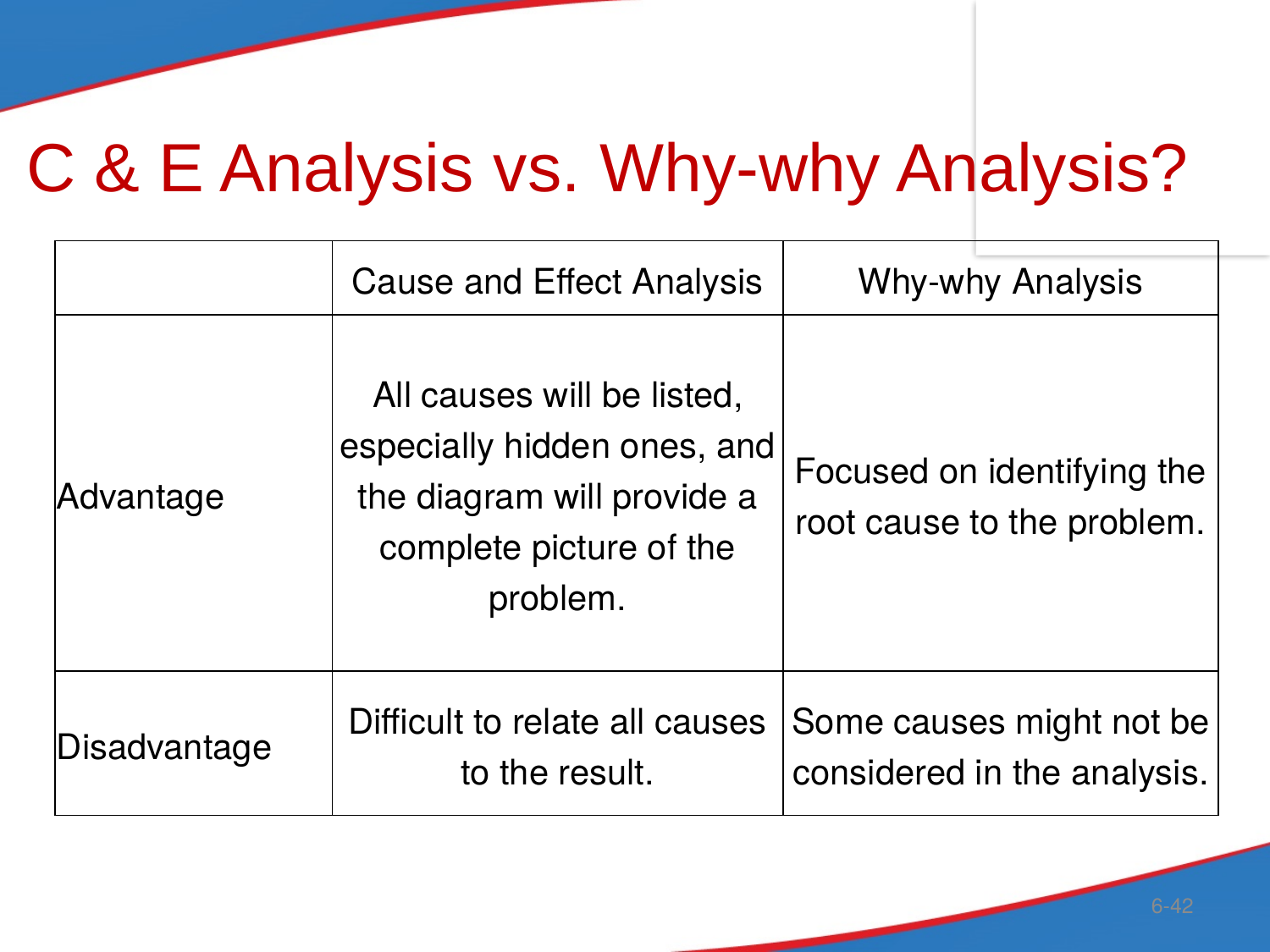

# C & E Analysis vs. Why-why Analysis?
|  | Cause and Effect Analysis | Why-why Analysis |
| --- | --- | --- |
| Advantage | All causes will be listed, especially hidden ones, and the diagram will provide a complete picture of the problem. | Focused on identifying the root cause to the problem. |
| Disadvantage | Difficult to relate all causes to the result. | Some causes might not be considered in the analysis. |
6-42